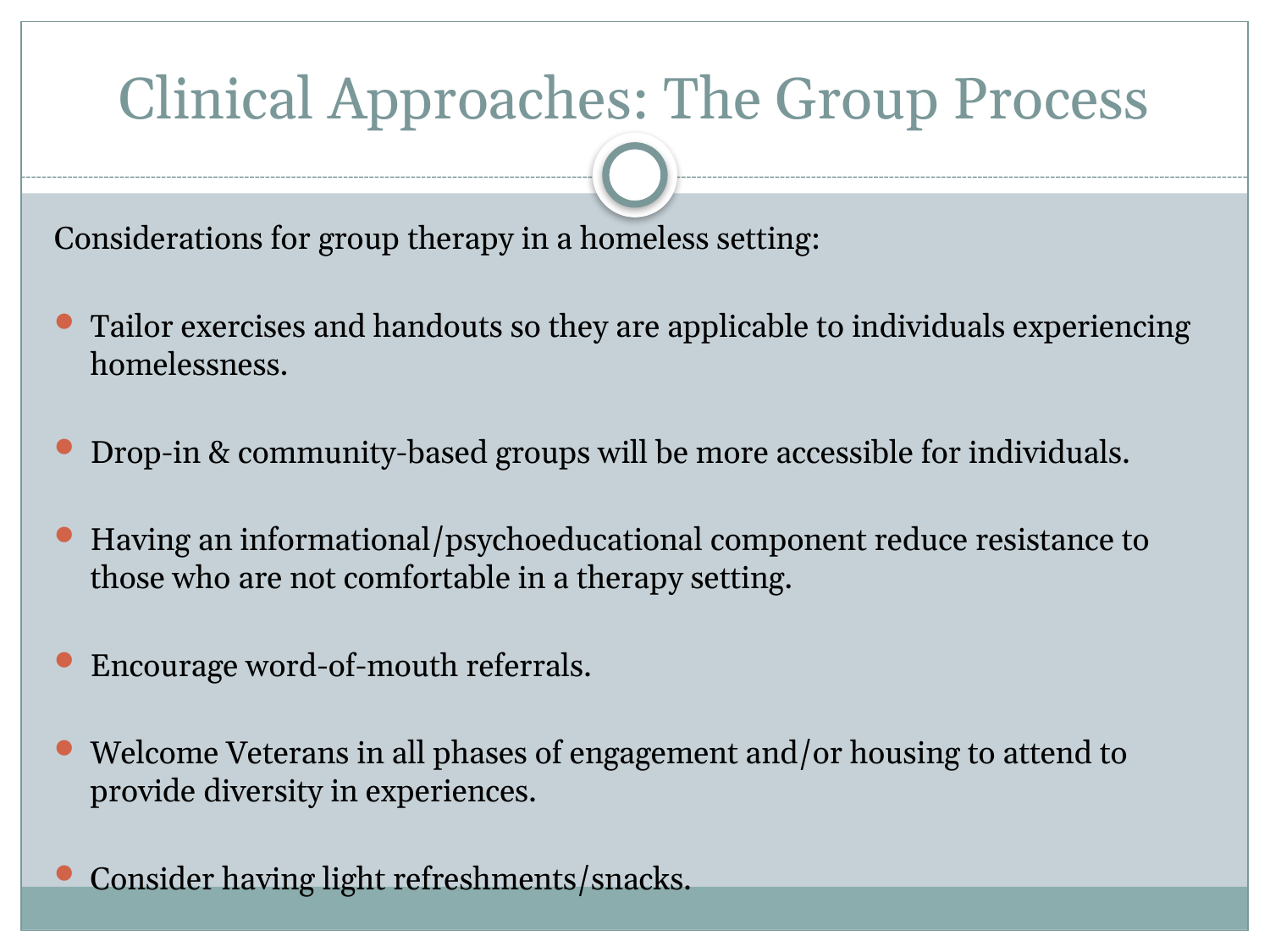

# Clinical Approaches: The Group Process
Considerations for group therapy in a homeless setting:

Tailor exercises and handouts so they are applicable to individuals experiencing homelessness.

Drop-in & community-based groups will be more accessible for individuals.

Having an informational/psychoeducational component reduce resistance to those who are not comfortable in a therapy setting.

Encourage word-of-mouth referrals.

Welcome Veterans in all phases of engagement and/or housing to attend to provide diversity in experiences.

Consider having light refreshments/snacks.